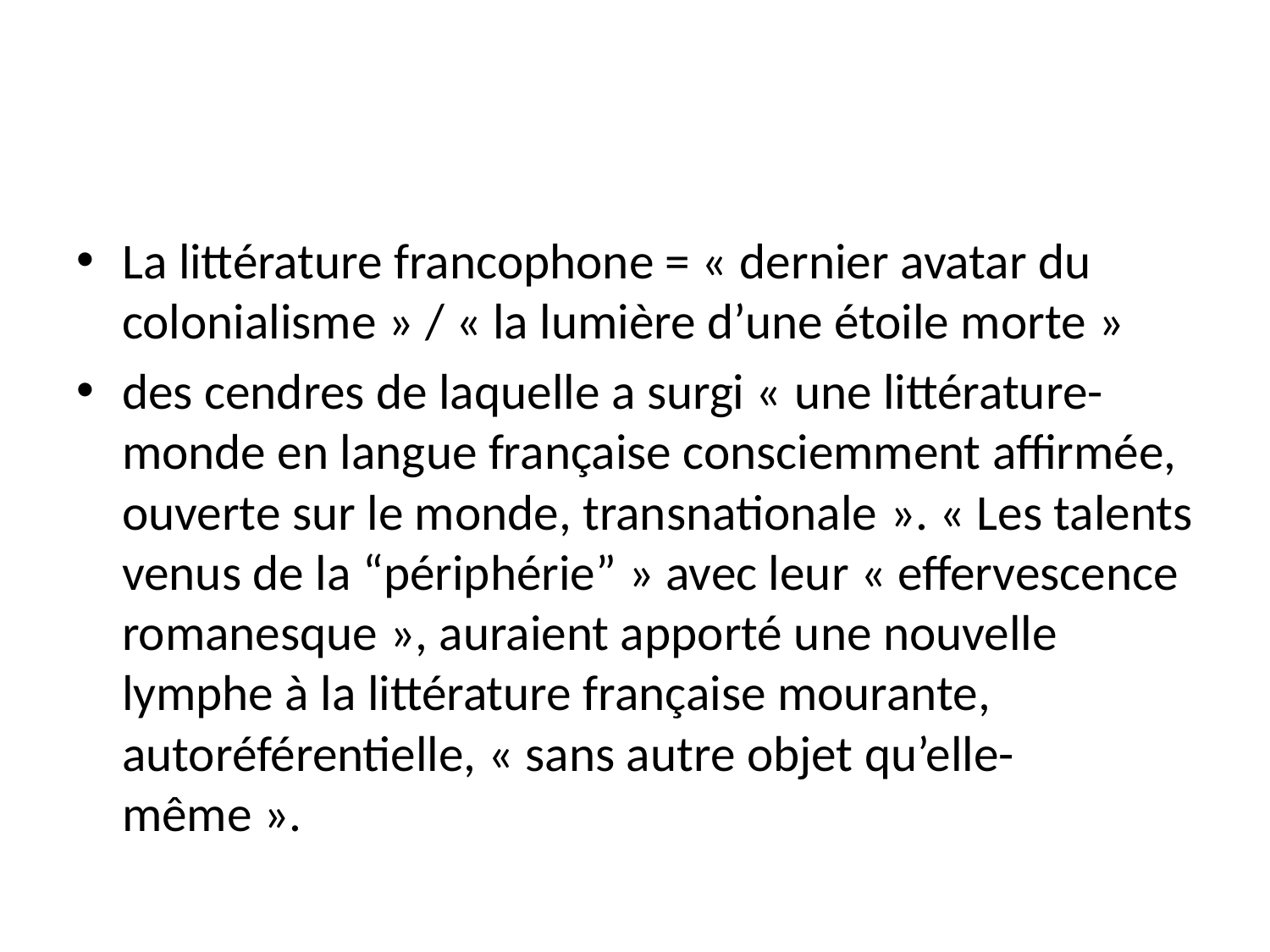

La littérature francophone = « dernier avatar du colonialisme » / « la lumière d’une étoile morte »
des cendres de laquelle a surgi « une littérature-monde en langue française consciemment affirmée, ouverte sur le monde, transnationale ». « Les talents venus de la “périphérie” » avec leur « effervescence romanesque », auraient apporté une nouvelle lymphe à la littérature française mourante, autoréférentielle, « sans autre objet qu’elle-même ».